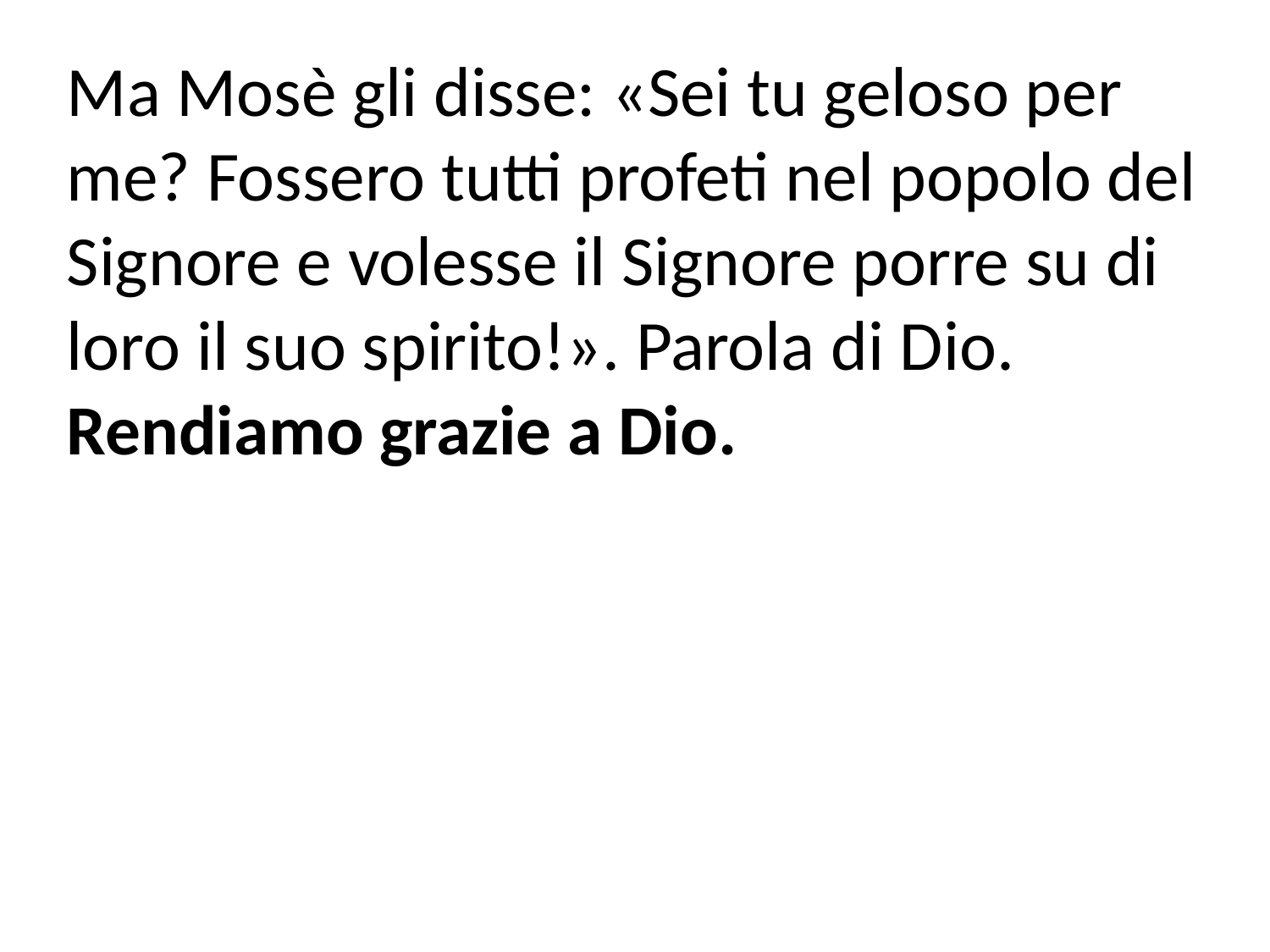

Ma Mosè gli disse: «Sei tu geloso per me? Fossero tutti profeti nel popolo del Signore e volesse il Signore porre su di loro il suo spirito!». Parola di Dio.     Rendiamo grazie a Dio.